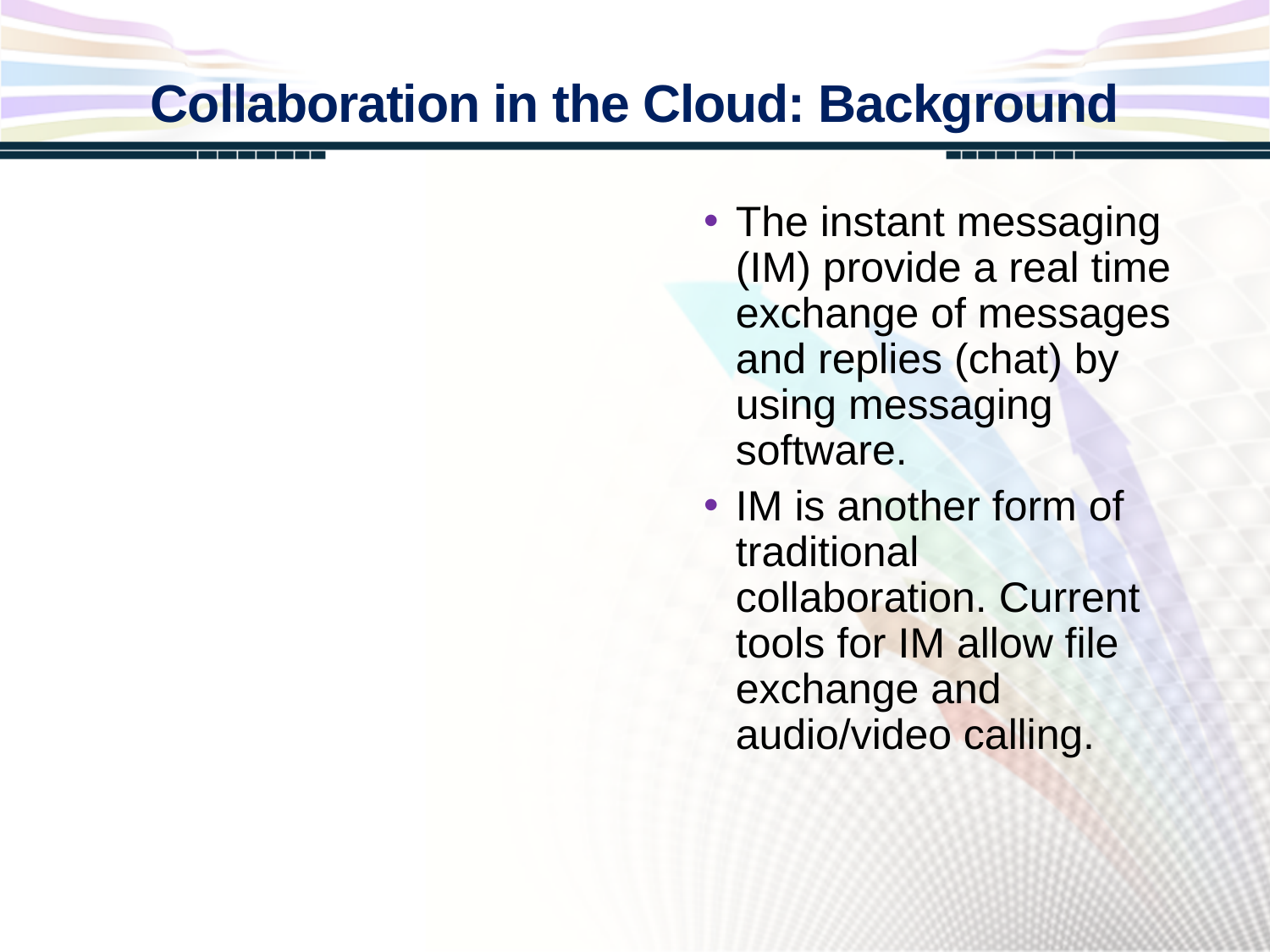

Collaboration in the Cloud: Background
The instant messaging (IM) provide a real time exchange of messages and replies (chat) by using messaging software.
IM is another form of traditional collaboration. Current tools for IM allow file exchange and audio/video calling.